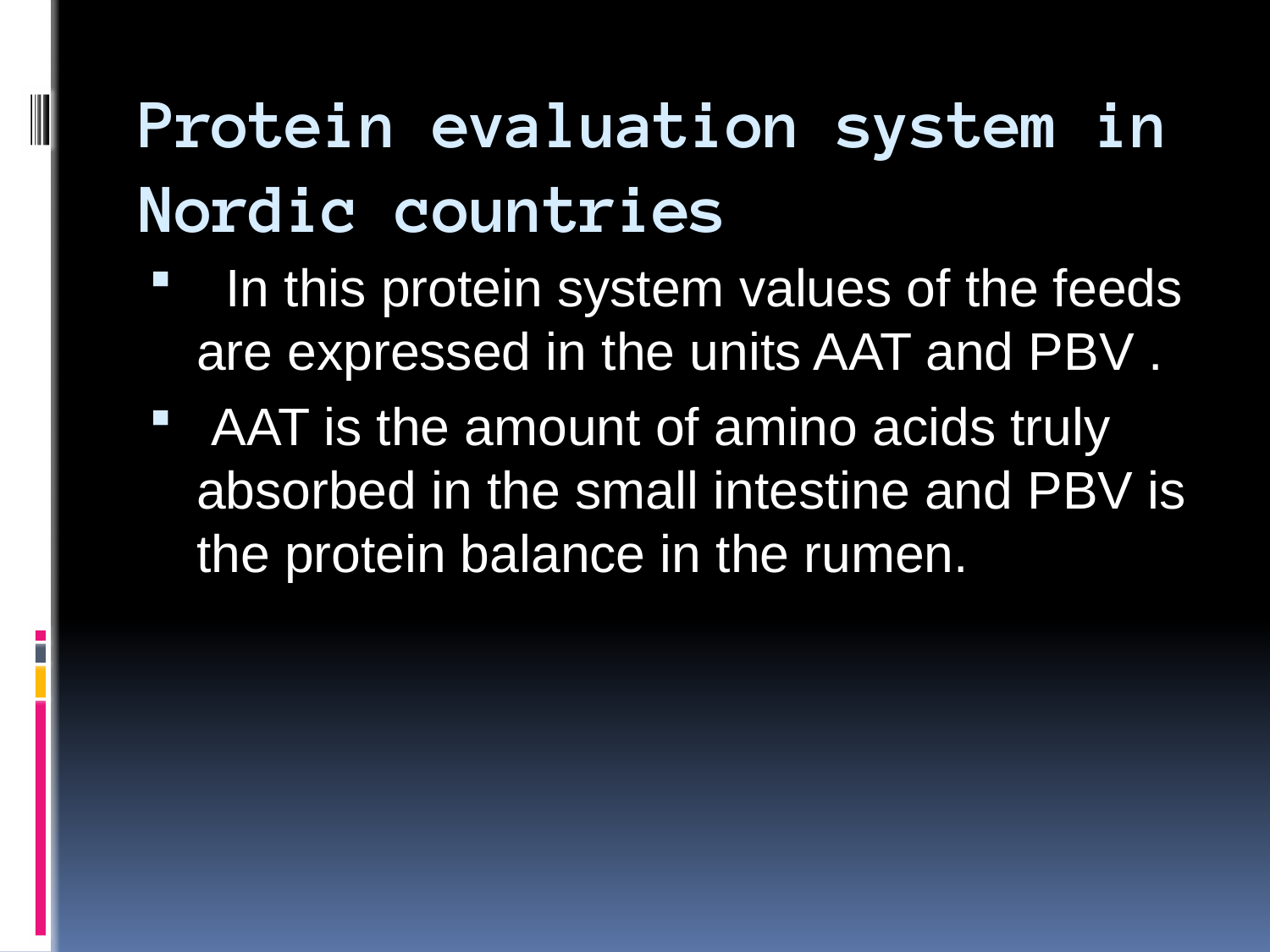

# Protein evaluation system in Nordic countries
  In this protein system values of the feeds are expressed in the units AAT and PBV .
 AAT is the amount of amino acids truly absorbed in the small intestine and PBV is the protein balance in the rumen.